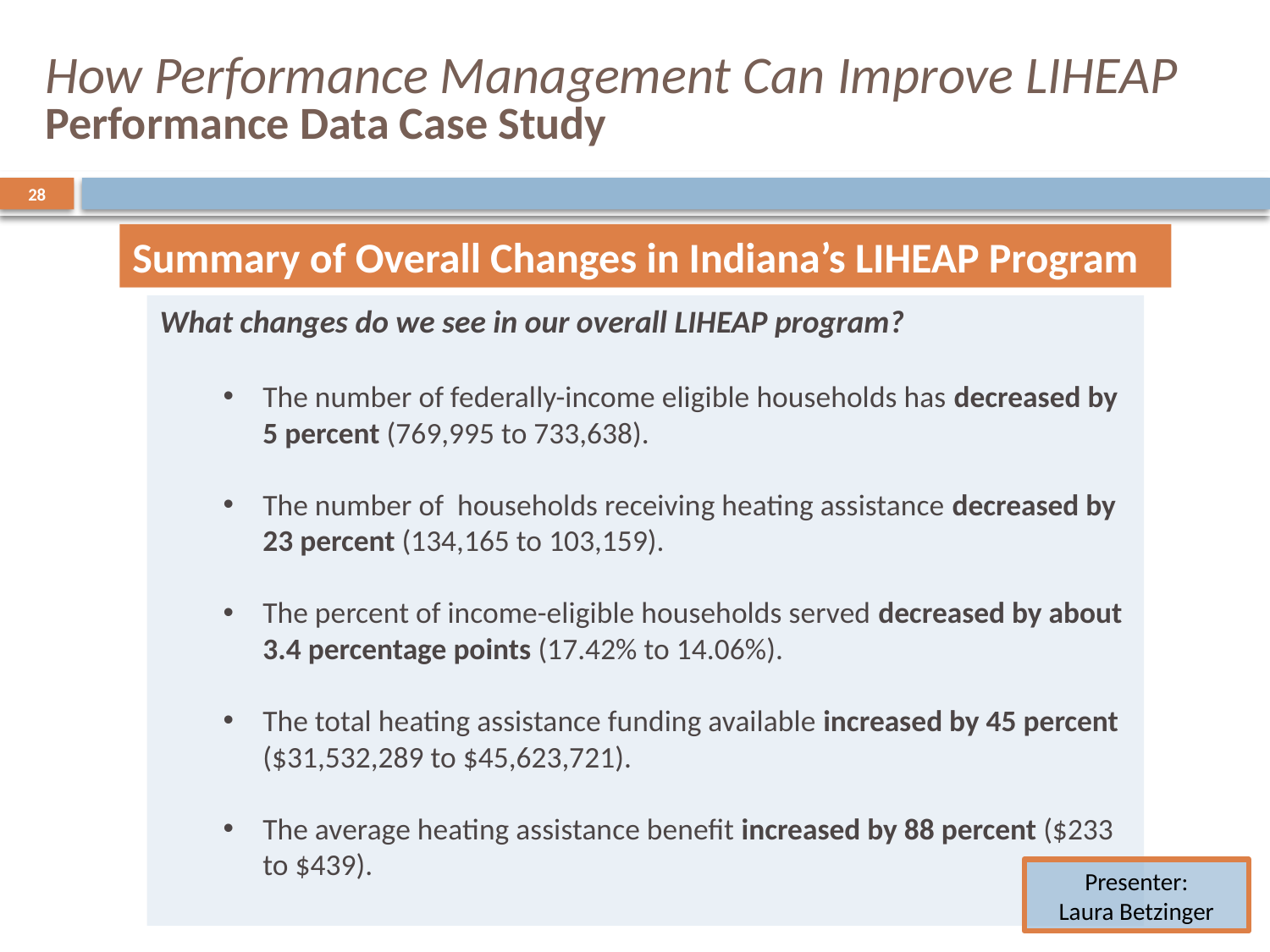

# How Performance Management Can Improve LIHEAP Performance Data Case Study
28
Summary of Overall Changes in Indiana’s LIHEAP Program
What changes do we see in our overall LIHEAP program?

The number of federally-income eligible households has decreased by 5 percent (769,995 to 733,638).

The number of  households receiving heating assistance decreased by 23 percent (134,165 to 103,159).

The percent of income-eligible households served decreased by about 3.4 percentage points (17.42% to 14.06%).

The total heating assistance funding available increased by 45 percent ($31,532,289 to $45,623,721).

The average heating assistance benefit increased by 88 percent ($233 to $439).

Presenter:
Laura Betzinger